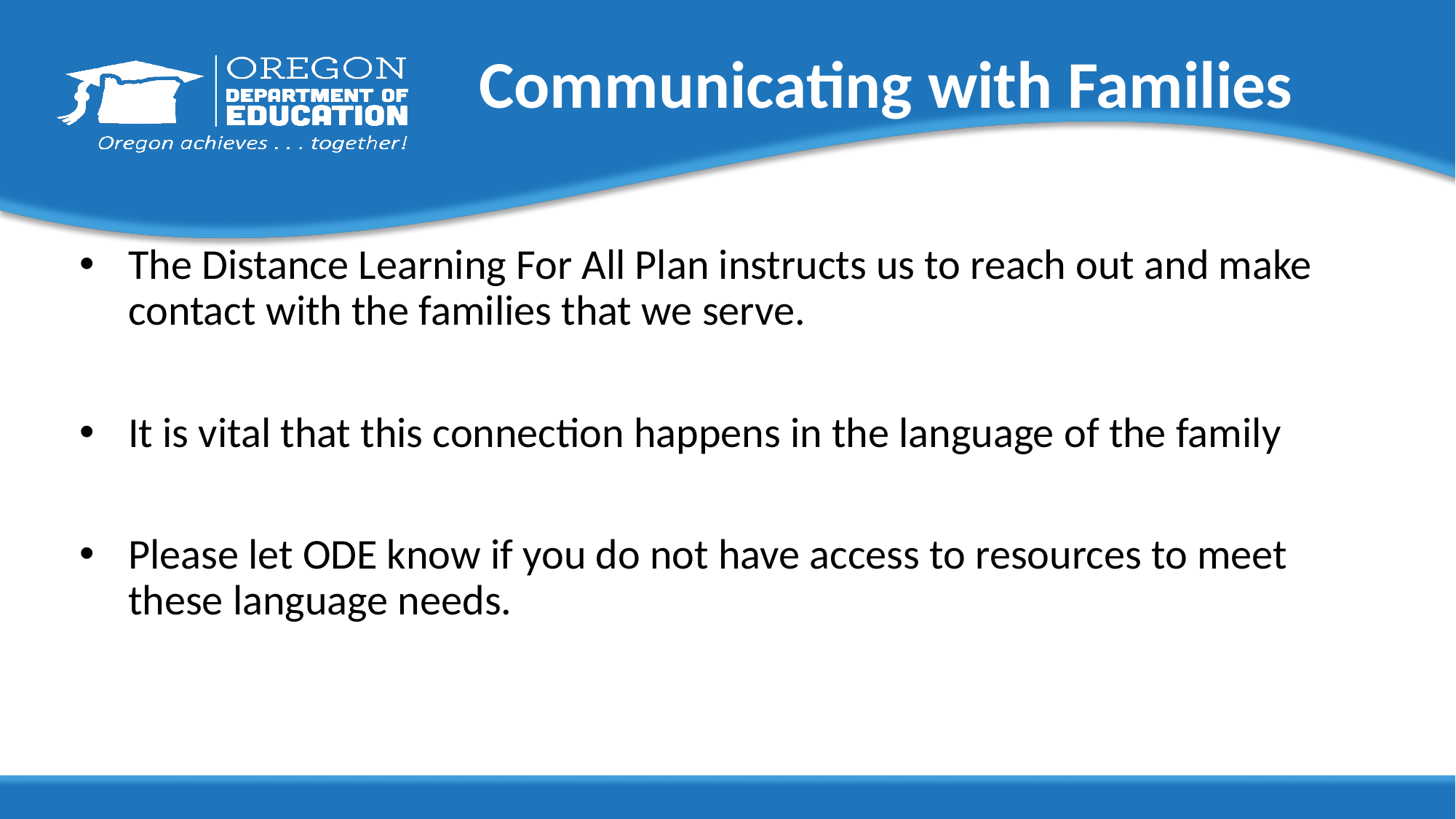

# Communicating with Families
The Distance Learning For All Plan instructs us to reach out and make contact with the families that we serve.

It is vital that this connection happens in the language of the family

Please let ODE know if you do not have access to resources to meet these language needs.